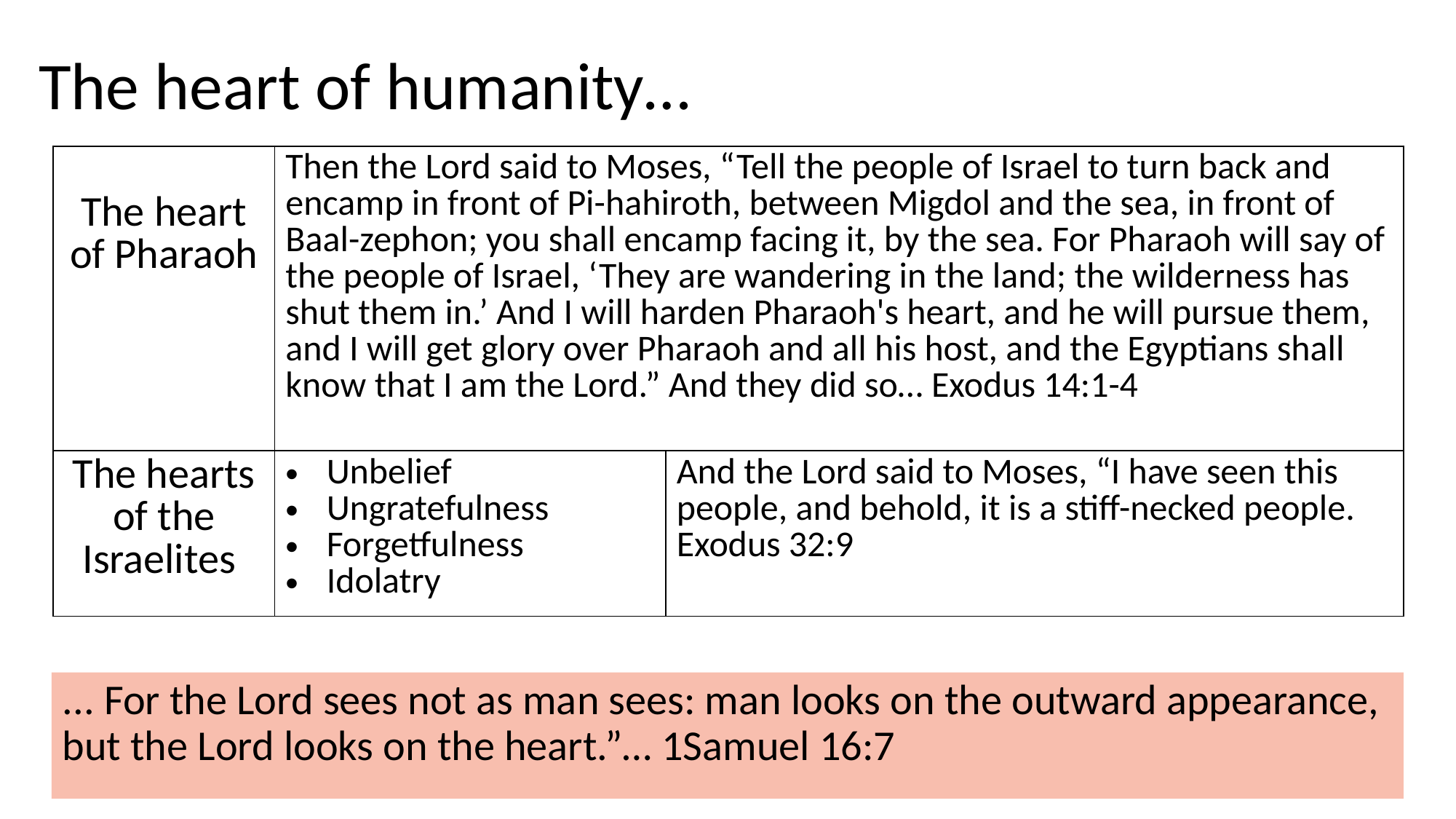

# The heart of humanity…
| The heart of Pharaoh | Then the Lord said to Moses, “Tell the people of Israel to turn back and encamp in front of Pi-hahiroth, between Migdol and the sea, in front of Baal-zephon; you shall encamp facing it, by the sea. For Pharaoh will say of the people of Israel, ‘They are wandering in the land; the wilderness has shut them in.’ And I will harden Pharaoh's heart, and he will pursue them, and I will get glory over Pharaoh and all his host, and the Egyptians shall know that I am the Lord.” And they did so… Exodus 14:1-4 |  |
| --- | --- | --- |
| The hearts of the Israelites | Unbelief Ungratefulness Forgetfulness Idolatry | And the Lord said to Moses, “I have seen this people, and behold, it is a stiff-necked people. Exodus 32:9 |
... For the Lord sees not as man sees: man looks on the outward appearance, but the Lord looks on the heart.”… 1Samuel 16:7